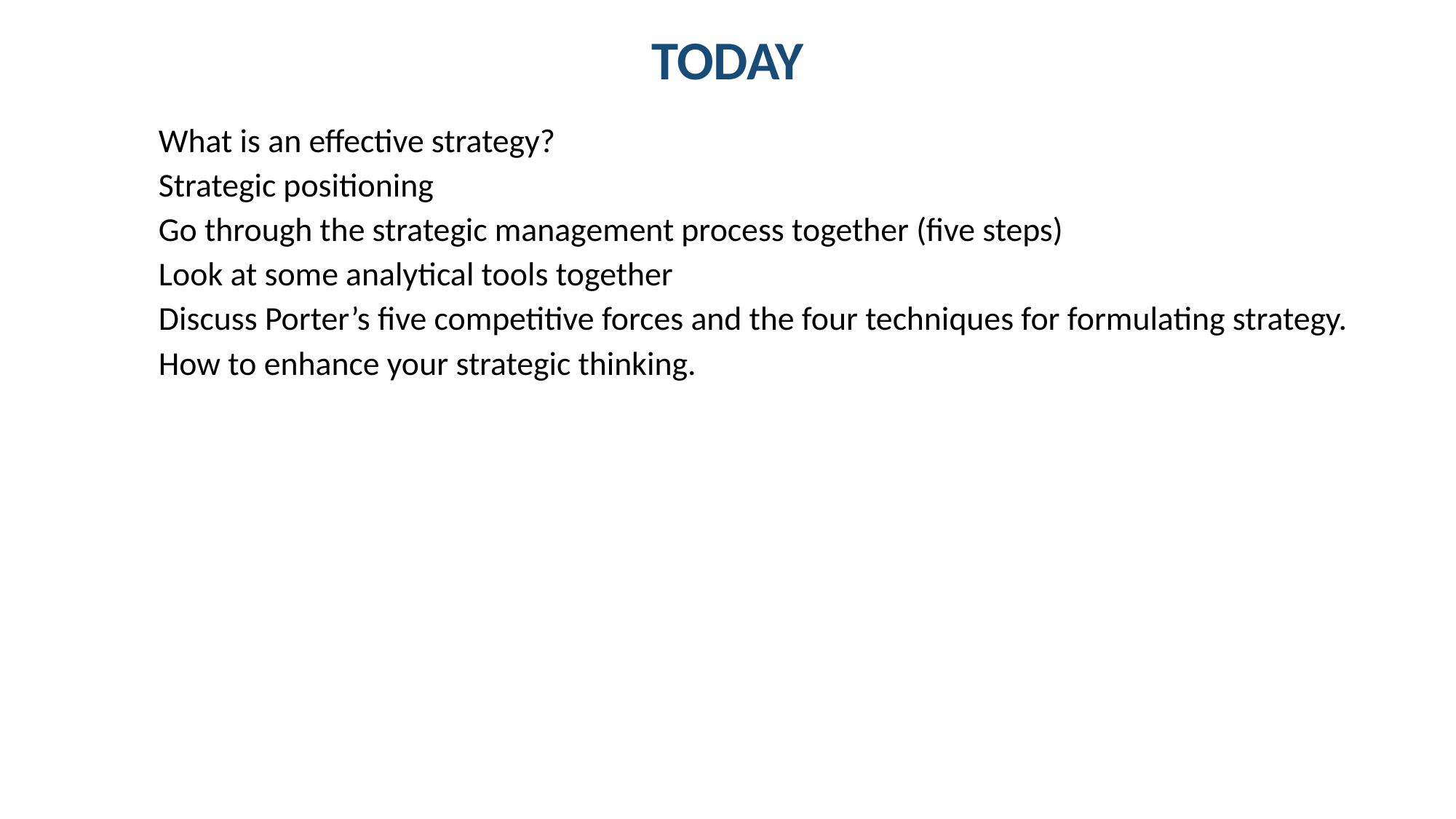

# TODAY
What is an effective strategy?
Strategic positioning
Go through the strategic management process together (five steps)
Look at some analytical tools together
Discuss Porter’s five competitive forces and the four techniques for formulating strategy.
How to enhance your strategic thinking.